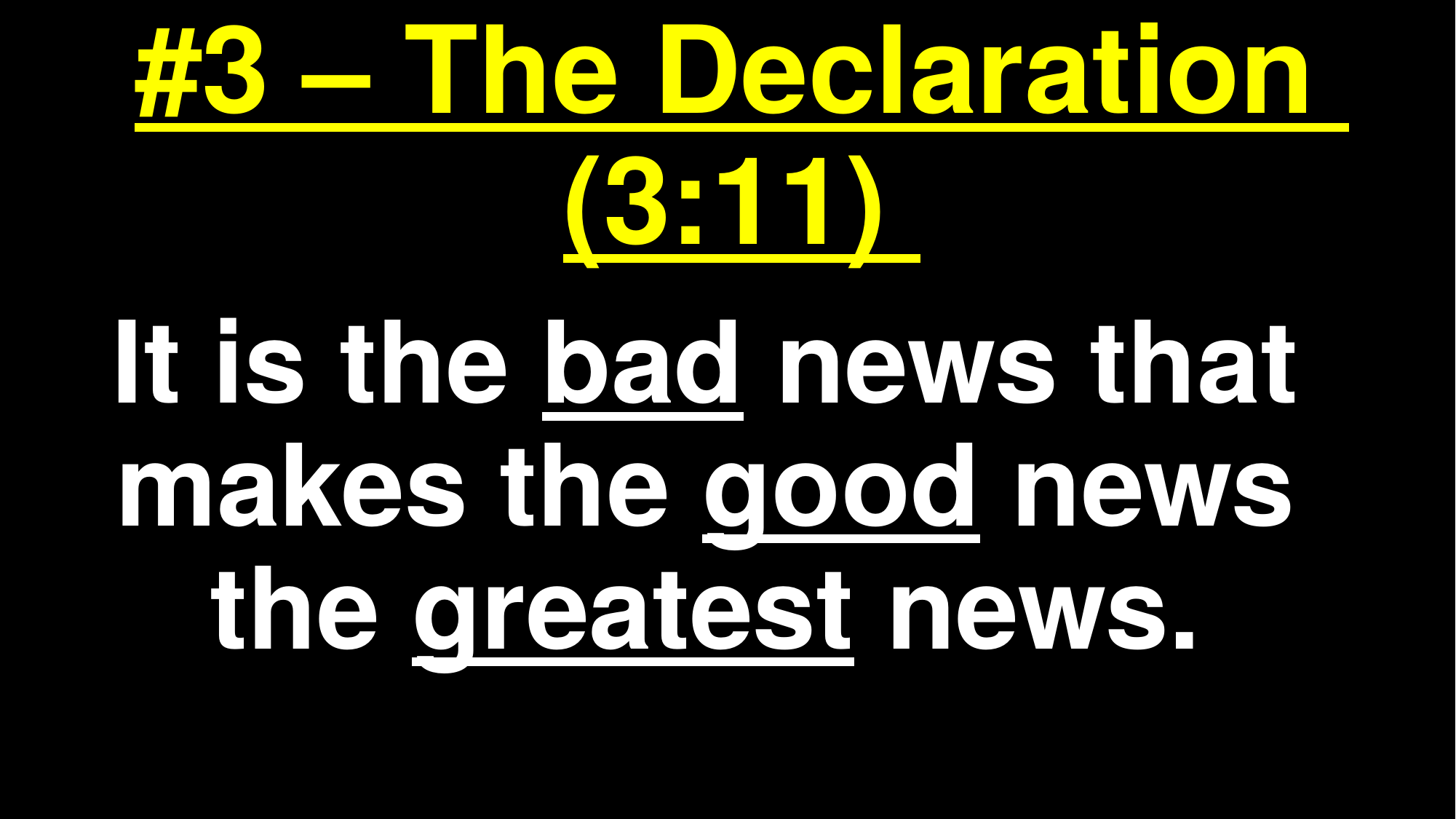

# #3 – The Declaration (3:11)
It is the bad news that makes the good news the greatest news.